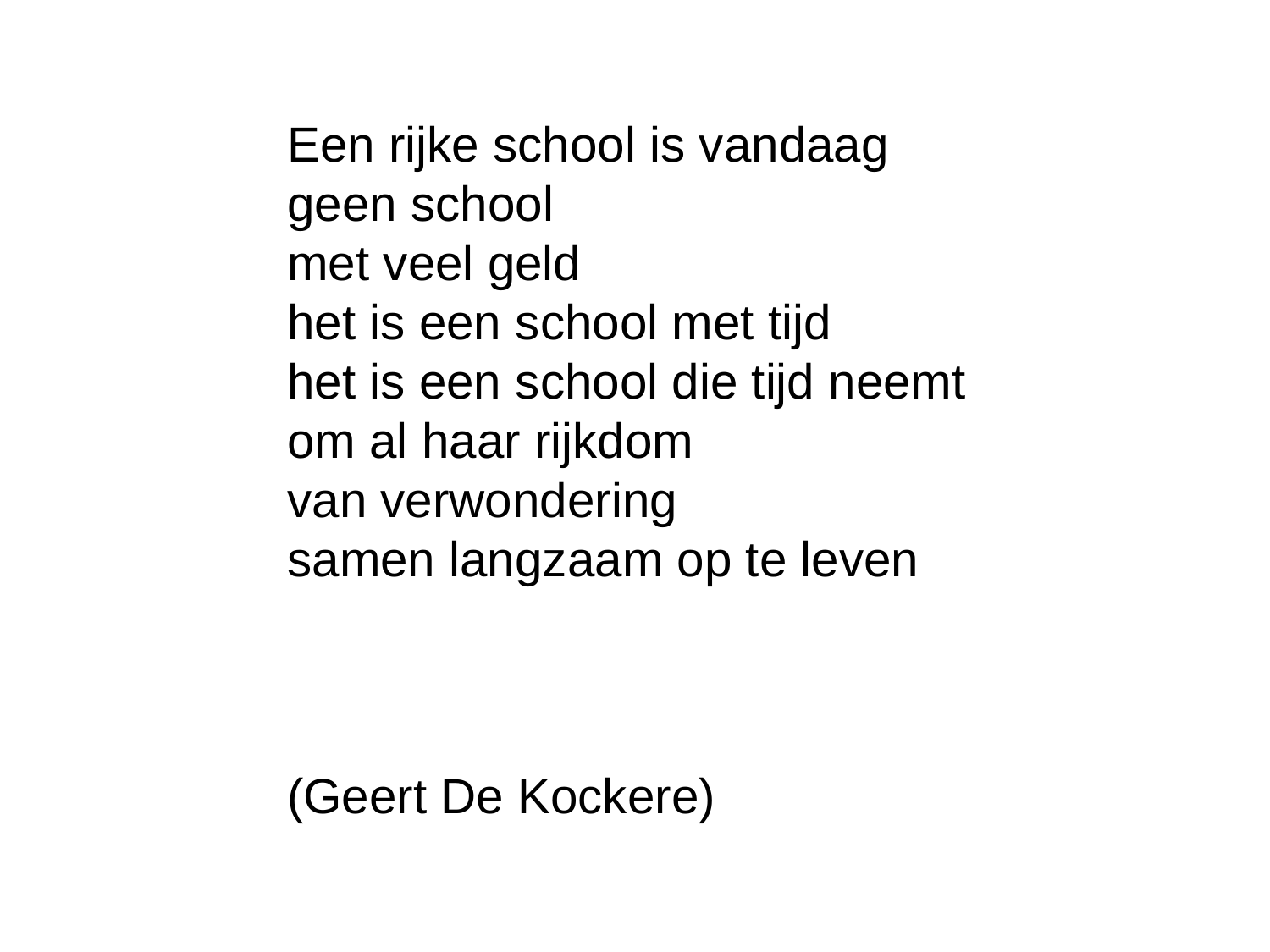

Een rijke school is vandaag
geen school
met veel geld
het is een school met tijd
het is een school die tijd neemt
om al haar rijkdom
van verwondering
samen langzaam op te leven

(Geert De Kockere)